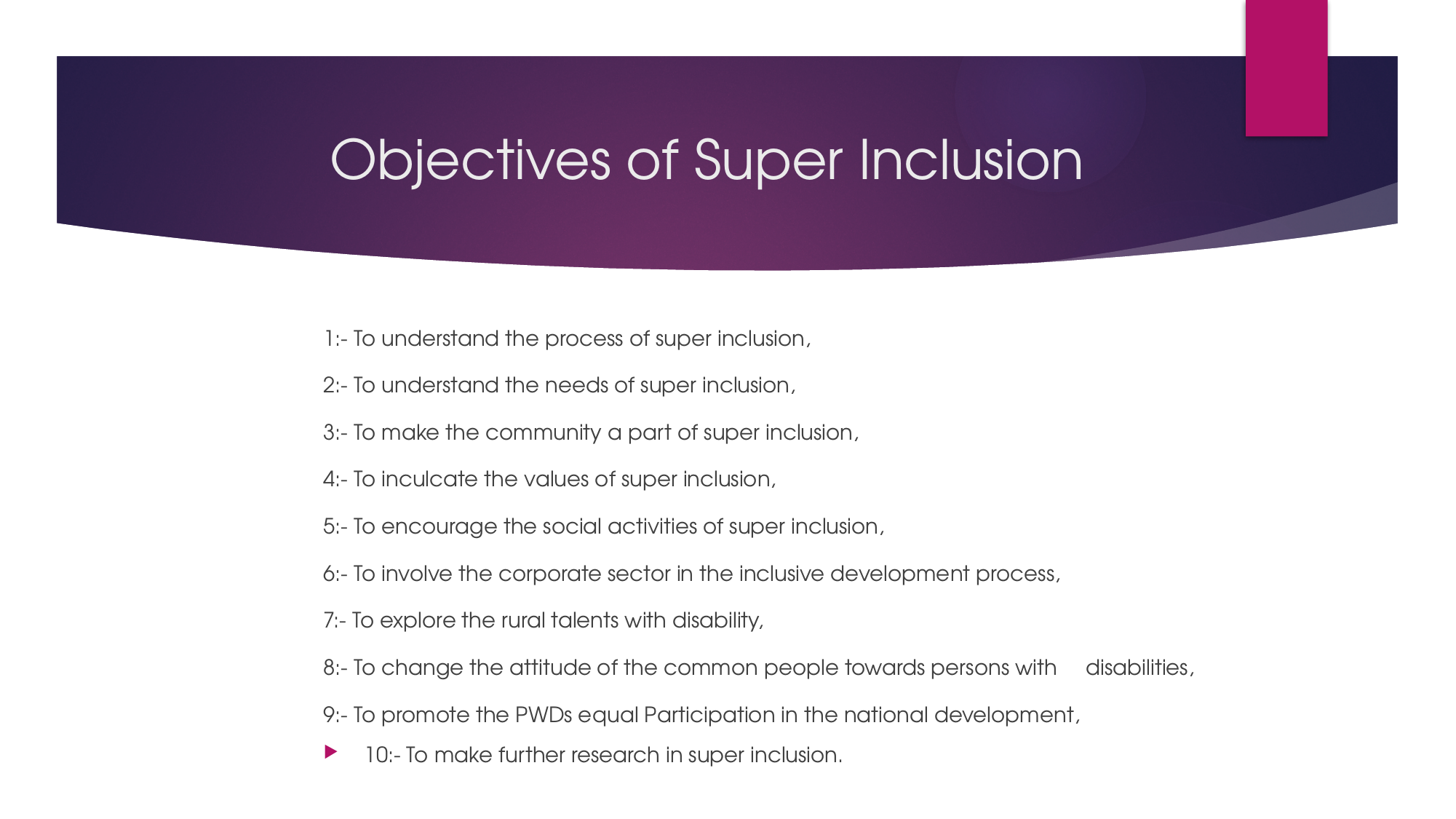

# Objectives of Super Inclusion
1:- To understand the process of super inclusion,
2:- To understand the needs of super inclusion,
3:- To make the community a part of super inclusion,
4:- To inculcate the values of super inclusion,
5:- To encourage the social activities of super inclusion,
6:- To involve the corporate sector in the inclusive development process,
7:- To explore the rural talents with disability,
8:- To change the attitude of the common people towards persons with     disabilities,
9:- To promote the PWDs equal Participation in the national development,
10:- To make further research in super inclusion.